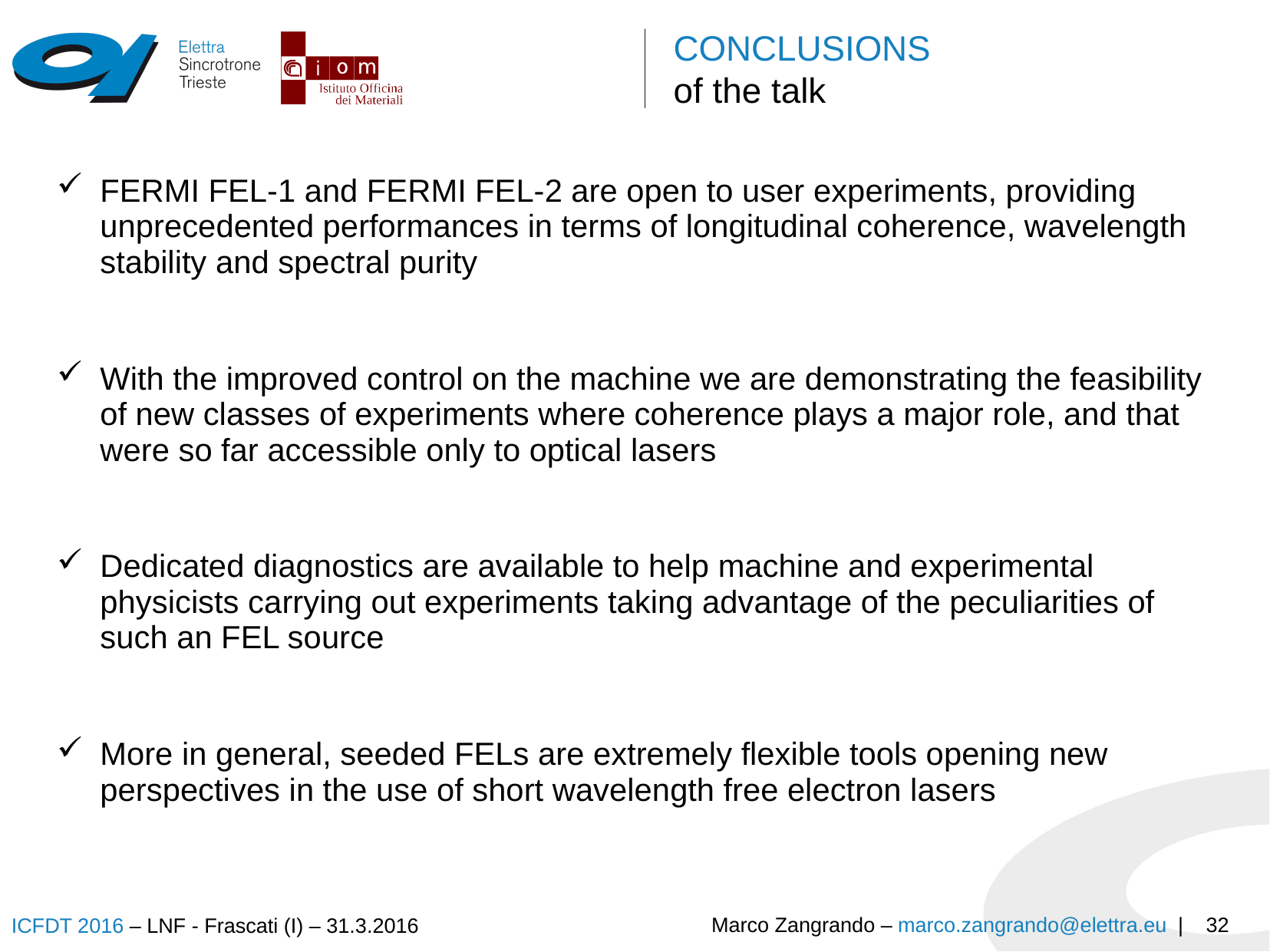

CONCLUSIONS
of the talk
FERMI FEL-1 and FERMI FEL-2 are open to user experiments, providing unprecedented performances in terms of longitudinal coherence, wavelength stability and spectral purity

With the improved control on the machine we are demonstrating the feasibility of new classes of experiments where coherence plays a major role, and that were so far accessible only to optical lasers

Dedicated diagnostics are available to help machine and experimental physicists carrying out experiments taking advantage of the peculiarities of such an FEL source

More in general, seeded FELs are extremely flexible tools opening new perspectives in the use of short wavelength free electron lasers
32